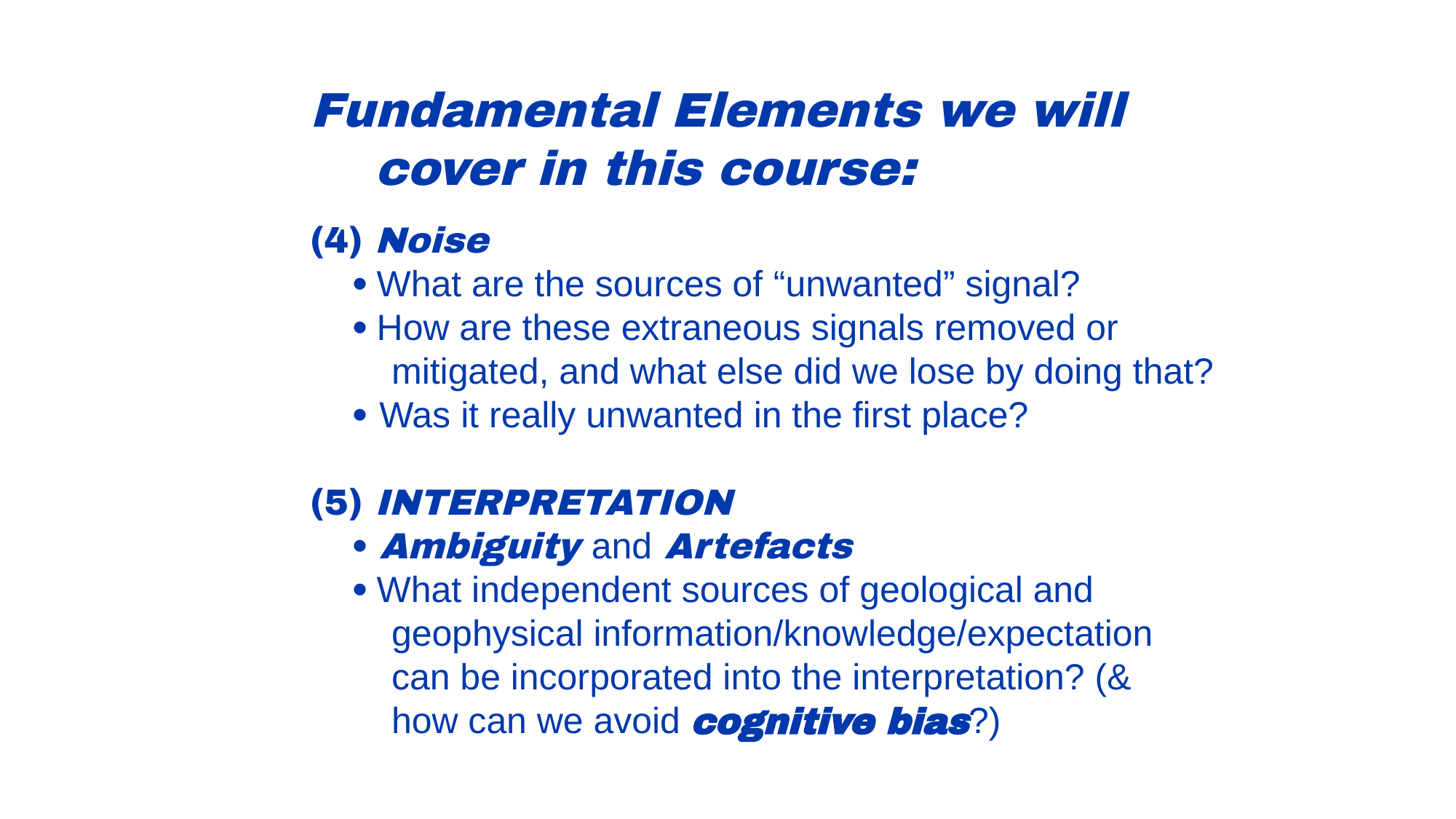

Fundamental Elements we will
    cover in this course:

(4) Noise
    • What are the sources of “unwanted” signal?
    • How are these extraneous signals removed or
        mitigated, and what else did we lose by doing that?
    • Was it really unwanted in the first place?

(5) INTERPRETATION
    • Ambiguity and Artefacts
    • What independent sources of geological and
        geophysical information/knowledge/expectation
        can be incorporated into the interpretation? (&
        how can we avoid cognitive bias?)